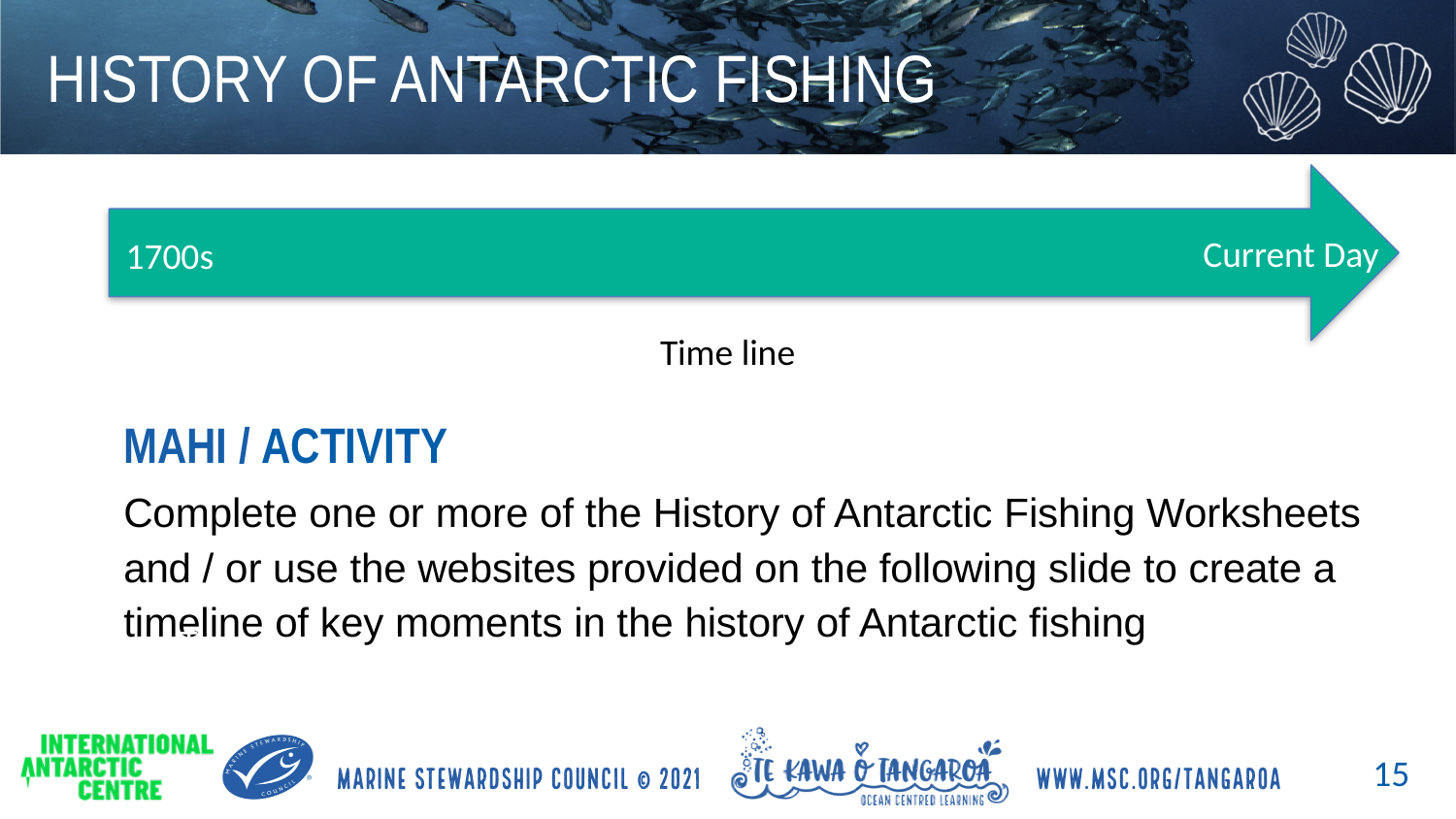

# HISTORY OF ANTARCTIC FISHING
Current Day
1700s
Time line
MAHI / ACTIVITY
Complete one or more of the History of Antarctic Fishing Worksheets and / or use the websites provided on the following slide to create a timeline of key moments in the history of Antarctic fishing
Today